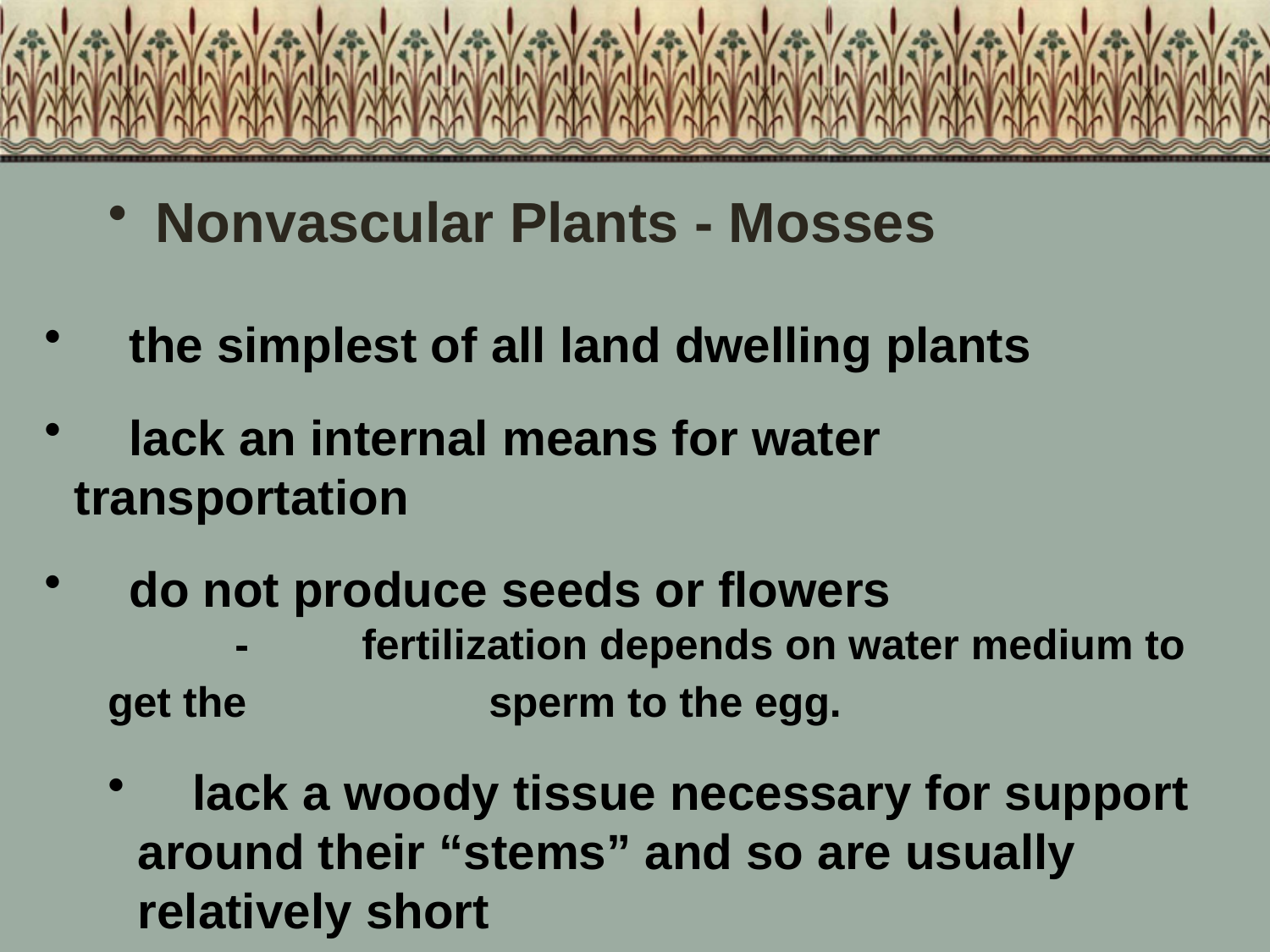

Nonvascular Plants - Mosses
    the simplest of all land dwelling plants

    lack an internal means for water transportation

    do not produce seeds or flowers
	-	fertilization depends on water medium to get the      		sperm to the egg.

    lack a woody tissue necessary for support around their “stems” and so are usually relatively short